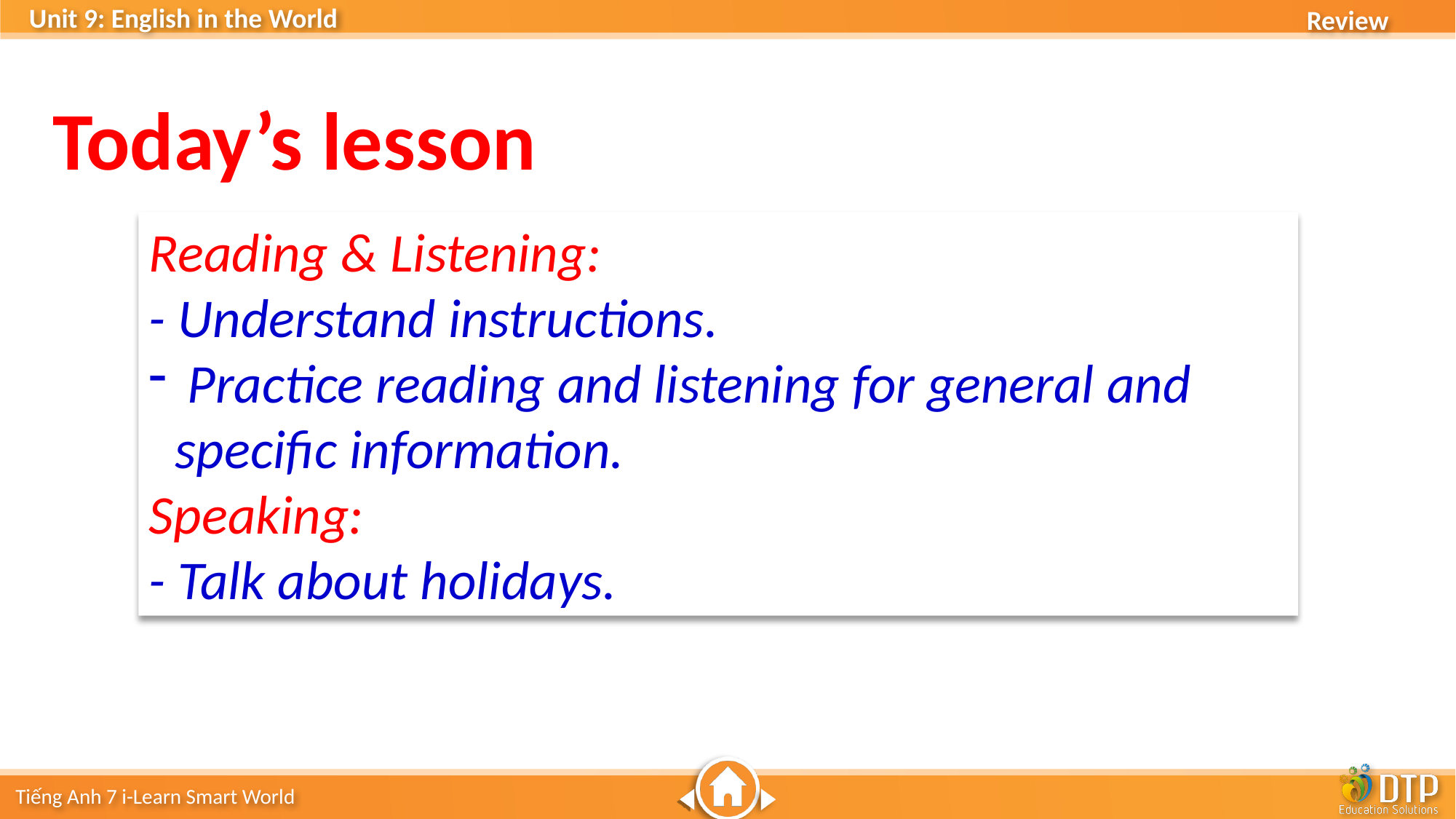

Today’s lesson
Reading & Listening:
- Understand instructions.
 Practice reading and listening for general and specific information.
Speaking:
- Talk about holidays.